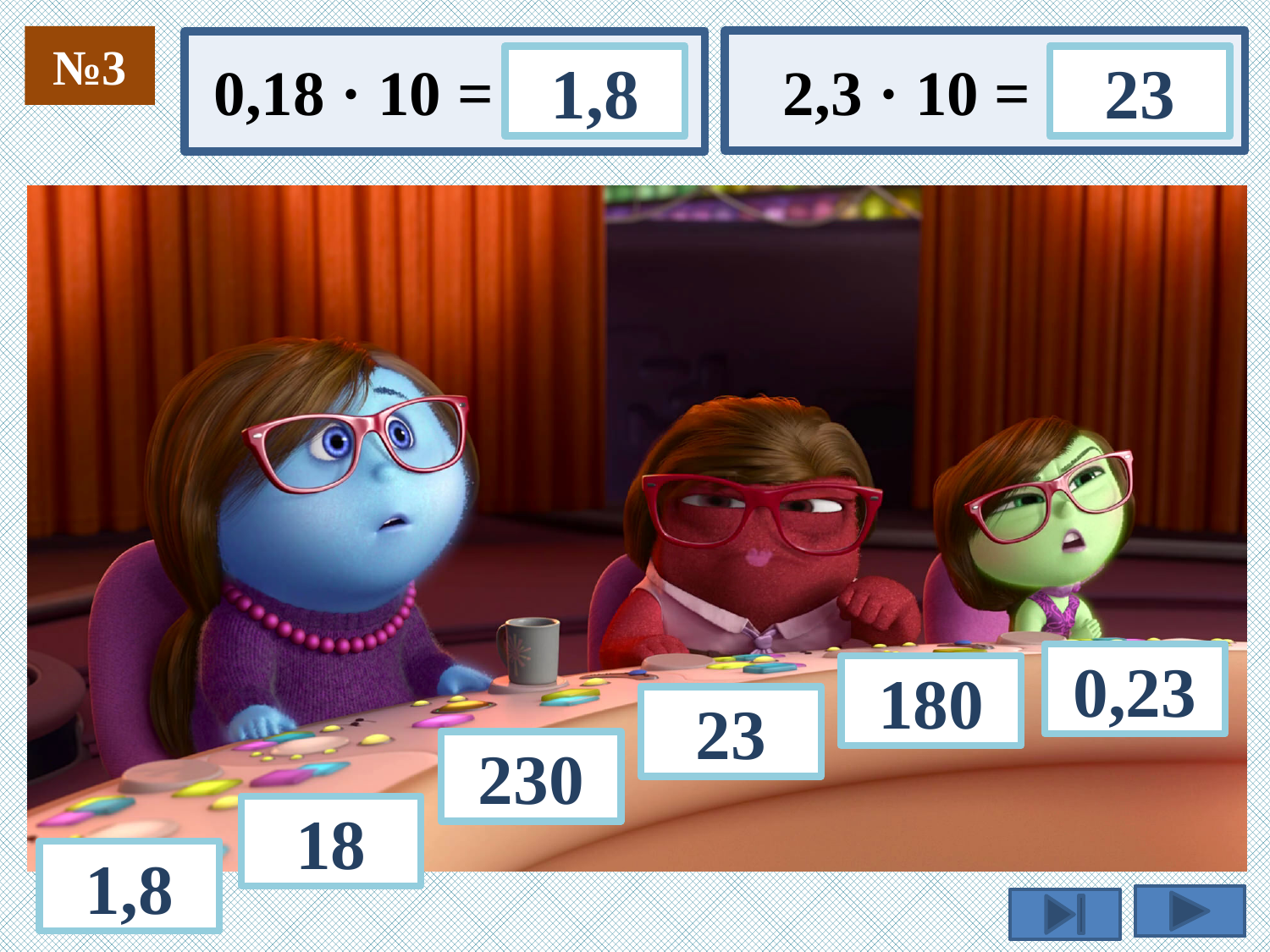

№3
0,18 · 10 =
2,3 · 10 =
1,8
23
0,23
180
23
230
18
1,8